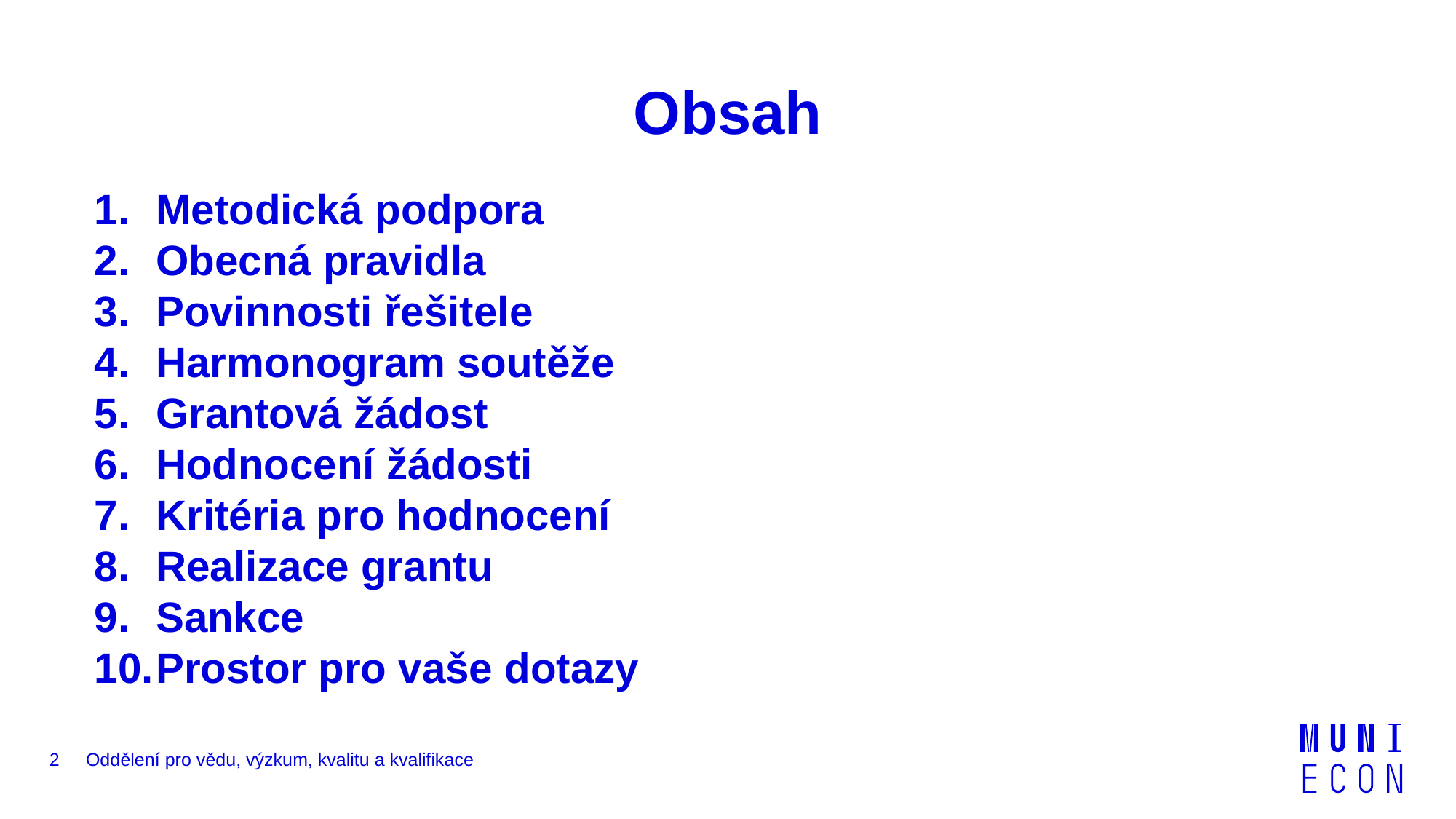

# Obsah
Metodická podpora
Obecná pravidla
Povinnosti řešitele
Harmonogram soutěže
Grantová žádost
Hodnocení žádosti
Kritéria pro hodnocení
Realizace grantu
Sankce
Prostor pro vaše dotazy

2
Oddělení pro vědu, výzkum, kvalitu a kvalifikace